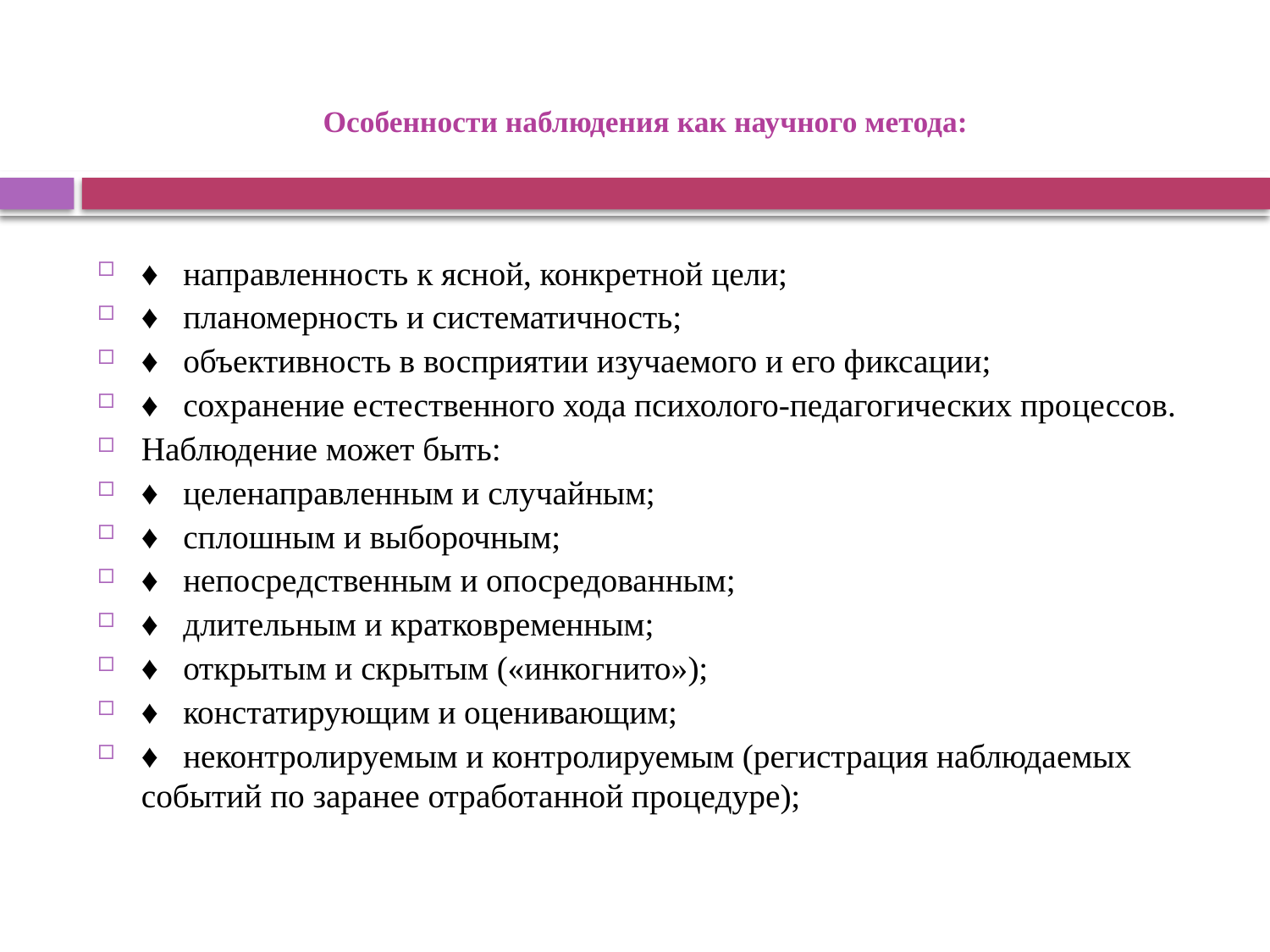

# Особенности наблюдения как научного метода:

♦   направленность к ясной, конкретной цели;
♦   планомерность и систематичность;
♦   объективность в восприятии изучаемого и его фиксации;
♦   сохранение естественного хода психолого-педагогических про­цессов.
Наблюдение может быть:
♦   целенаправленным и случайным;
♦   сплошным и выборочным;
♦   непосредственным и опосредованным;
♦   длительным и кратковременным;
♦   открытым и скрытым («инкогнито»);
♦   констатирующим и оценивающим;
♦   неконтролируемым и контролируемым (регистрация наблюда­емых событий по заранее отработанной процедуре);